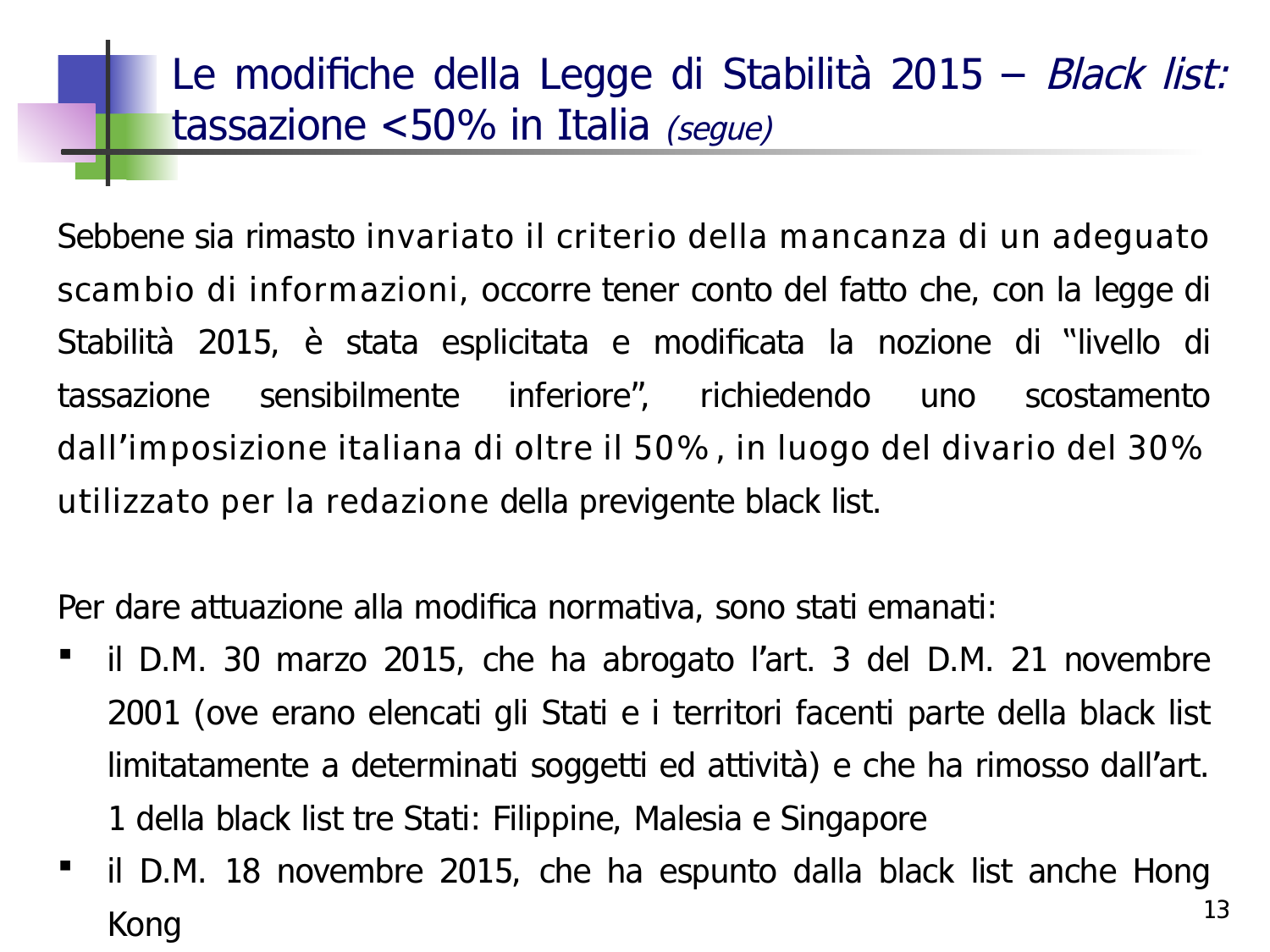

# Le modifiche della Legge di Stabilità 2015 – Black list: tassazione <50% in Italia (segue)
Sebbene sia rimasto invariato il criterio della mancanza di un adeguato scambio di informazioni, occorre tener conto del fatto che, con la legge di Stabilità 2015, è stata esplicitata e modificata la nozione di “livello di tassazione sensibilmente inferiore”, richiedendo uno scostamento dall’imposizione italiana di oltre il 50%, in luogo del divario del 30% utilizzato per la redazione della previgente black list.

Per dare attuazione alla modifica normativa, sono stati emanati:
il D.M. 30 marzo 2015, che ha abrogato l’art. 3 del D.M. 21 novembre 2001 (ove erano elencati gli Stati e i territori facenti parte della black list limitatamente a determinati soggetti ed attività) e che ha rimosso dall’art. 1 della black list tre Stati: Filippine, Malesia e Singapore
il D.M. 18 novembre 2015, che ha espunto dalla black list anche Hong Kong
13